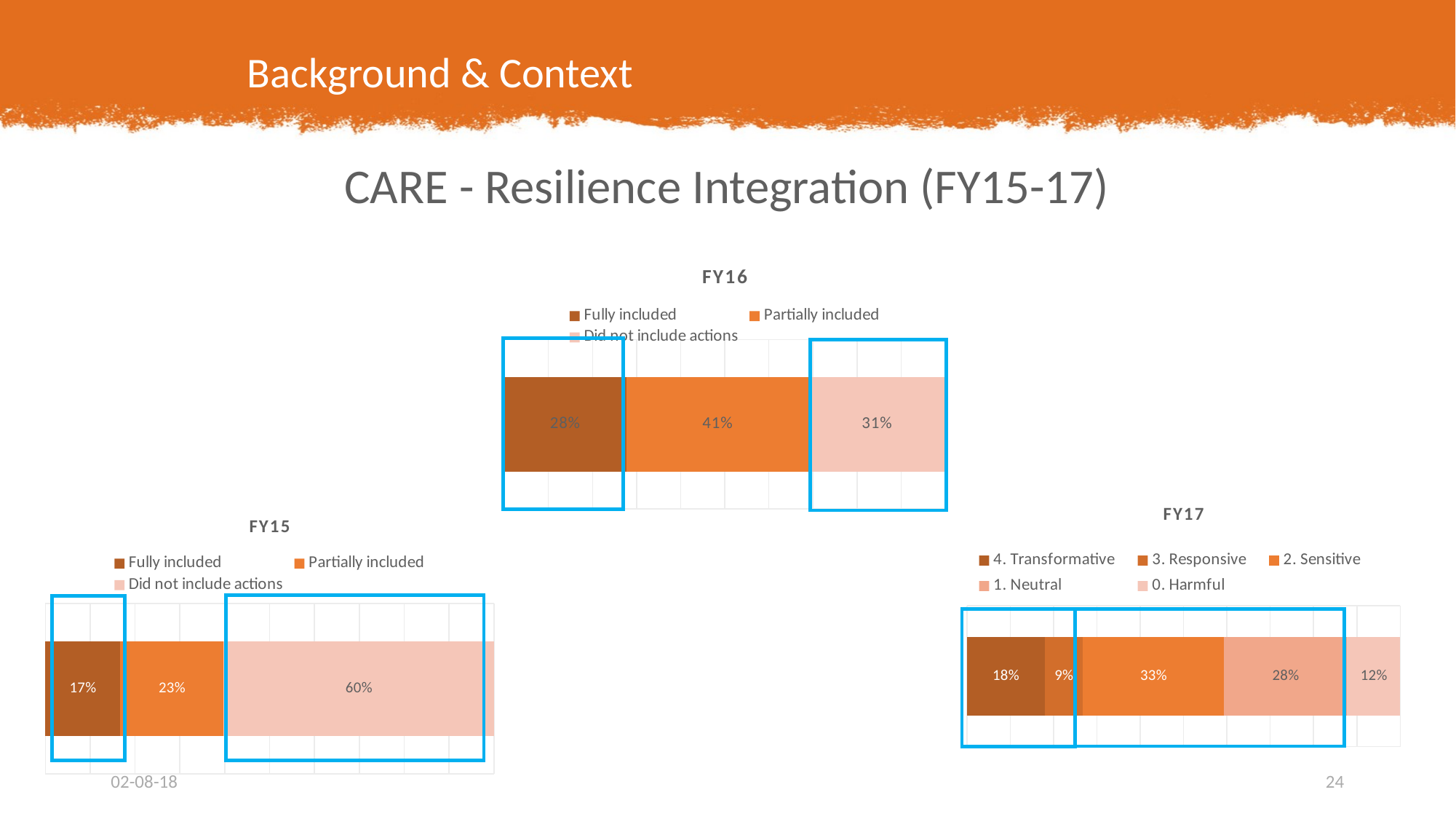

Background & Context
# CARE - Resilience Integration (FY15-17)

### Chart: FY16

| Category | Fully included | Partially included | Did not include actions |
|---|---|---|---|

### Chart: FY17

| Category | 4. Transformative | 3. Responsive | 2. Sensitive | 1. Neutral | 0. Harmful |
|---|---|---|---|---|---|

### Chart: FY15

| Category | Fully included | Partially included | Did not include actions |
|---|---|---|---|

02-08-18
24